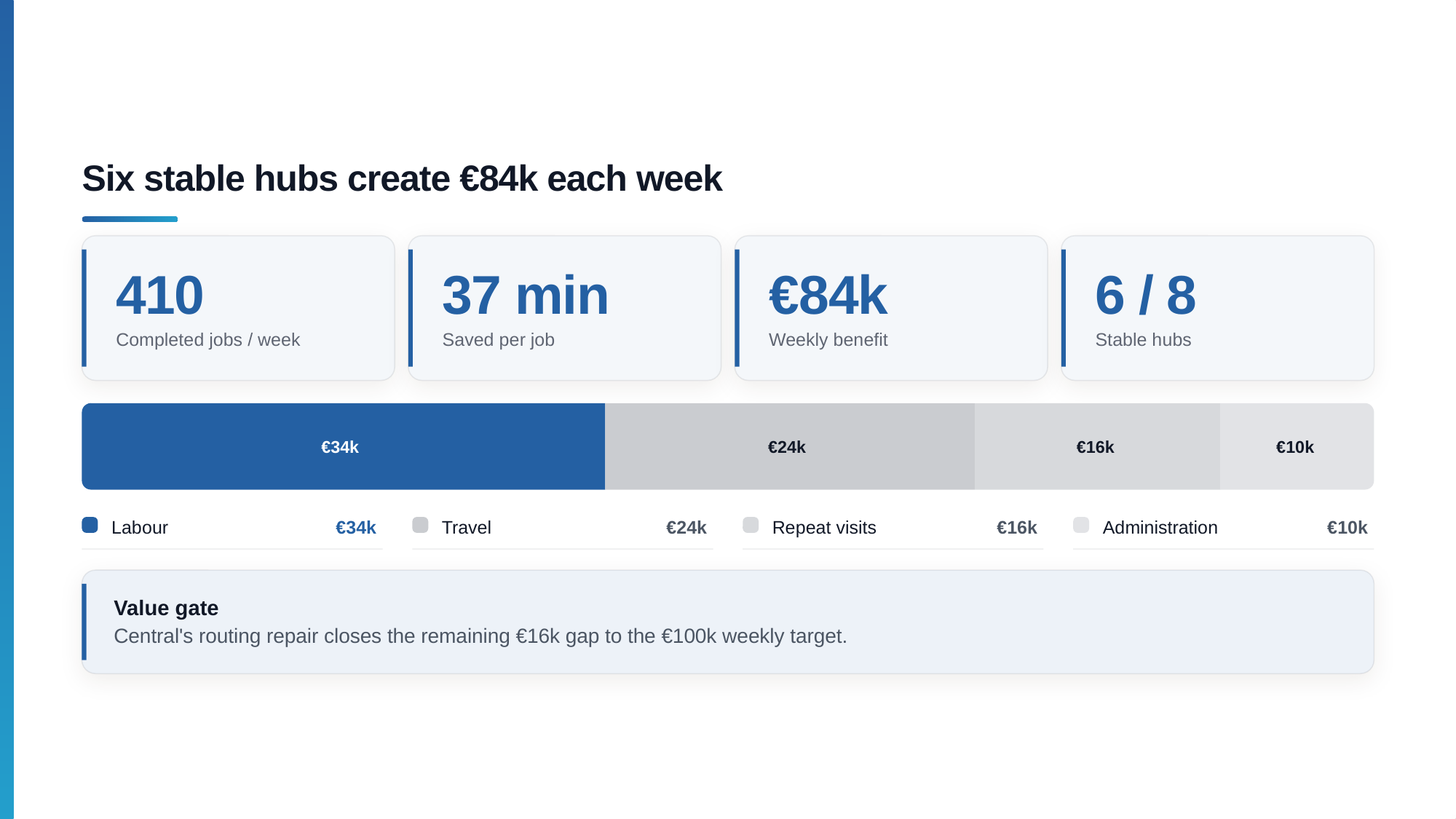

Six stable hubs create €84k each week

410
37 min
€84k
6 / 8
Completed jobs / week
Saved per job
Weekly benefit
Stable hubs

€34k
€24k
€16k
€10k
Labour
€34k
Travel
€24k
Repeat visits
€16k
Administration
€10k

Value gate
Central's routing repair closes the remaining €16k gap to the €100k weekly target.